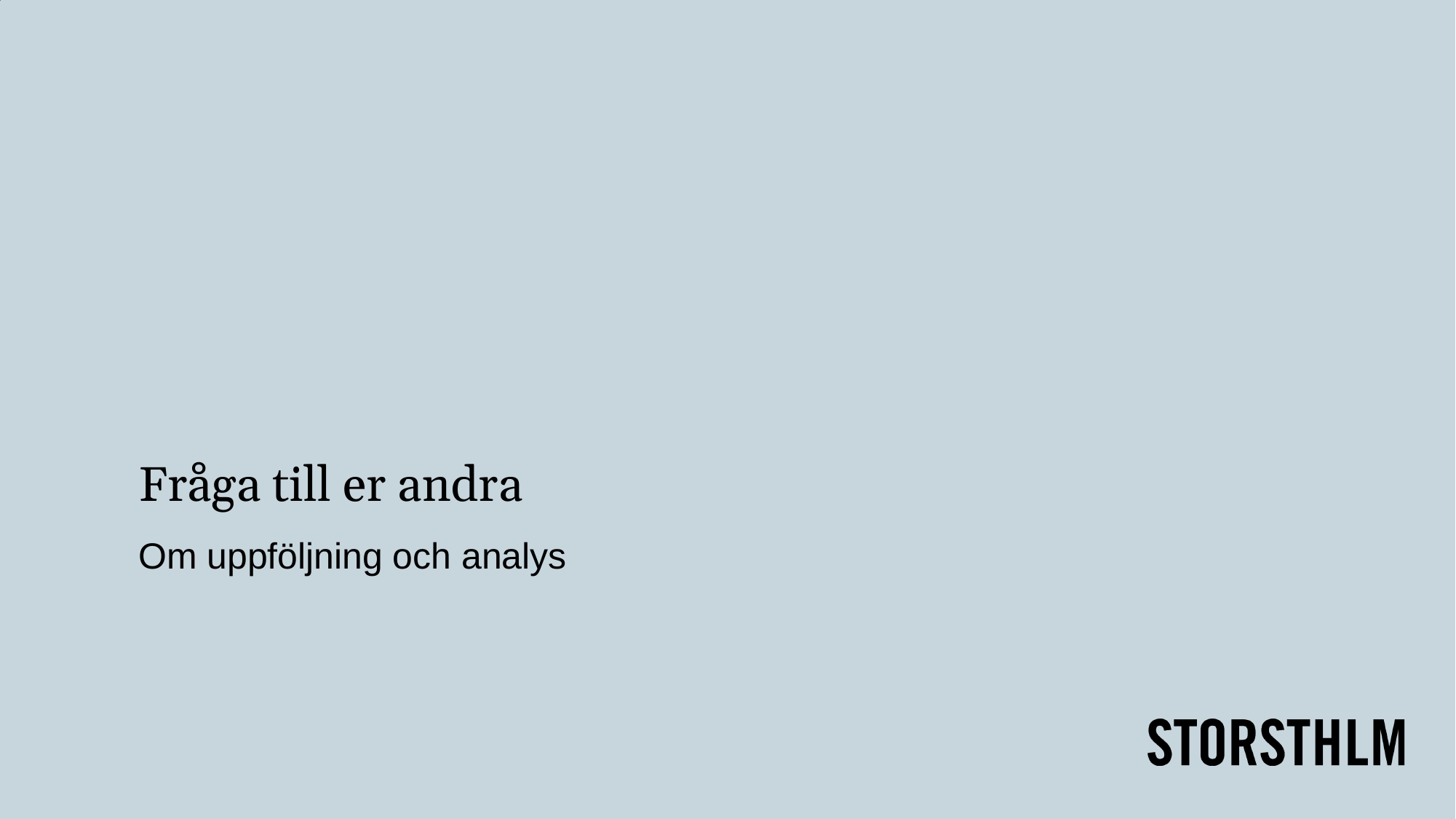

Fråga till er andra
# Om uppföljning och analys